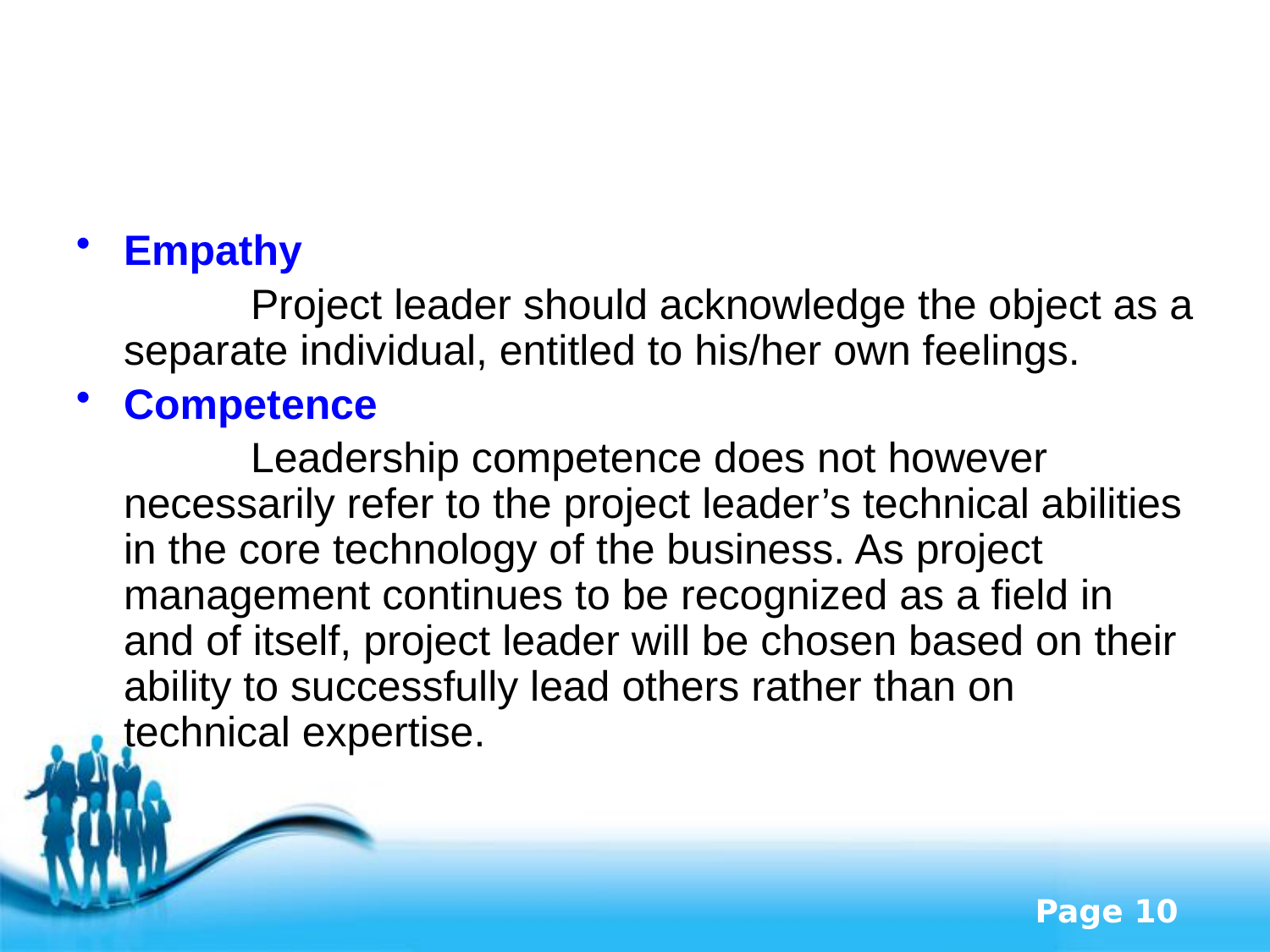

#
Empathy
		Project leader should acknowledge the object as a separate individual, entitled to his/her own feelings.
Competence
		Leadership competence does not however necessarily refer to the project leader’s technical abilities in the core technology of the business. As project management continues to be recognized as a field in and of itself, project leader will be chosen based on their ability to successfully lead others rather than on technical expertise.